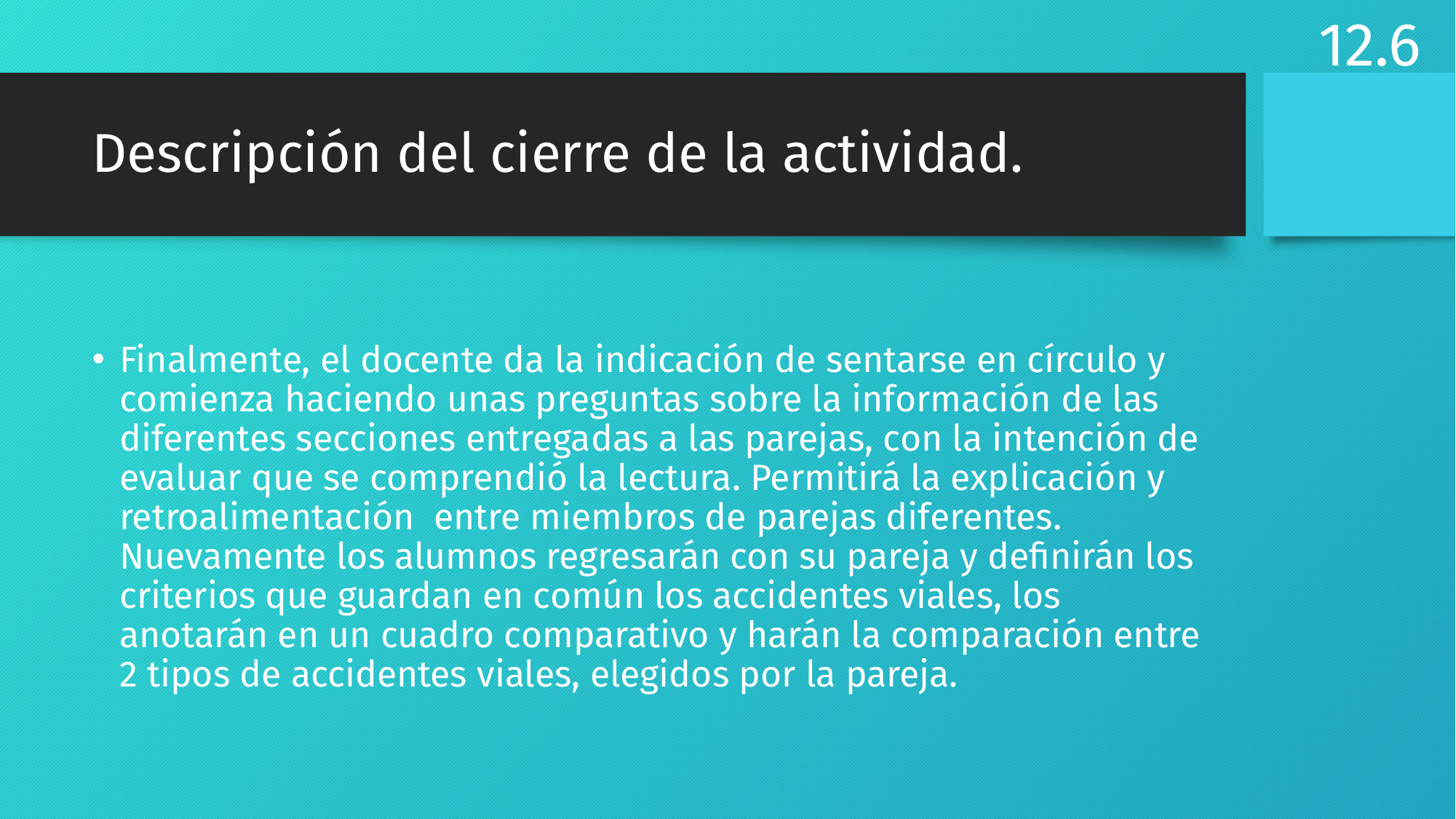

12.6
# Descripción del cierre de la actividad.
Finalmente, el docente da la indicación de sentarse en círculo y comienza haciendo unas preguntas sobre la información de las diferentes secciones entregadas a las parejas, con la intención de evaluar que se comprendió la lectura. Permitirá la explicación y retroalimentación  entre miembros de parejas diferentes. Nuevamente los alumnos regresarán con su pareja y definirán los criterios que guardan en común los accidentes viales, los anotarán en un cuadro comparativo y harán la comparación entre 2 tipos de accidentes viales, elegidos por la pareja.